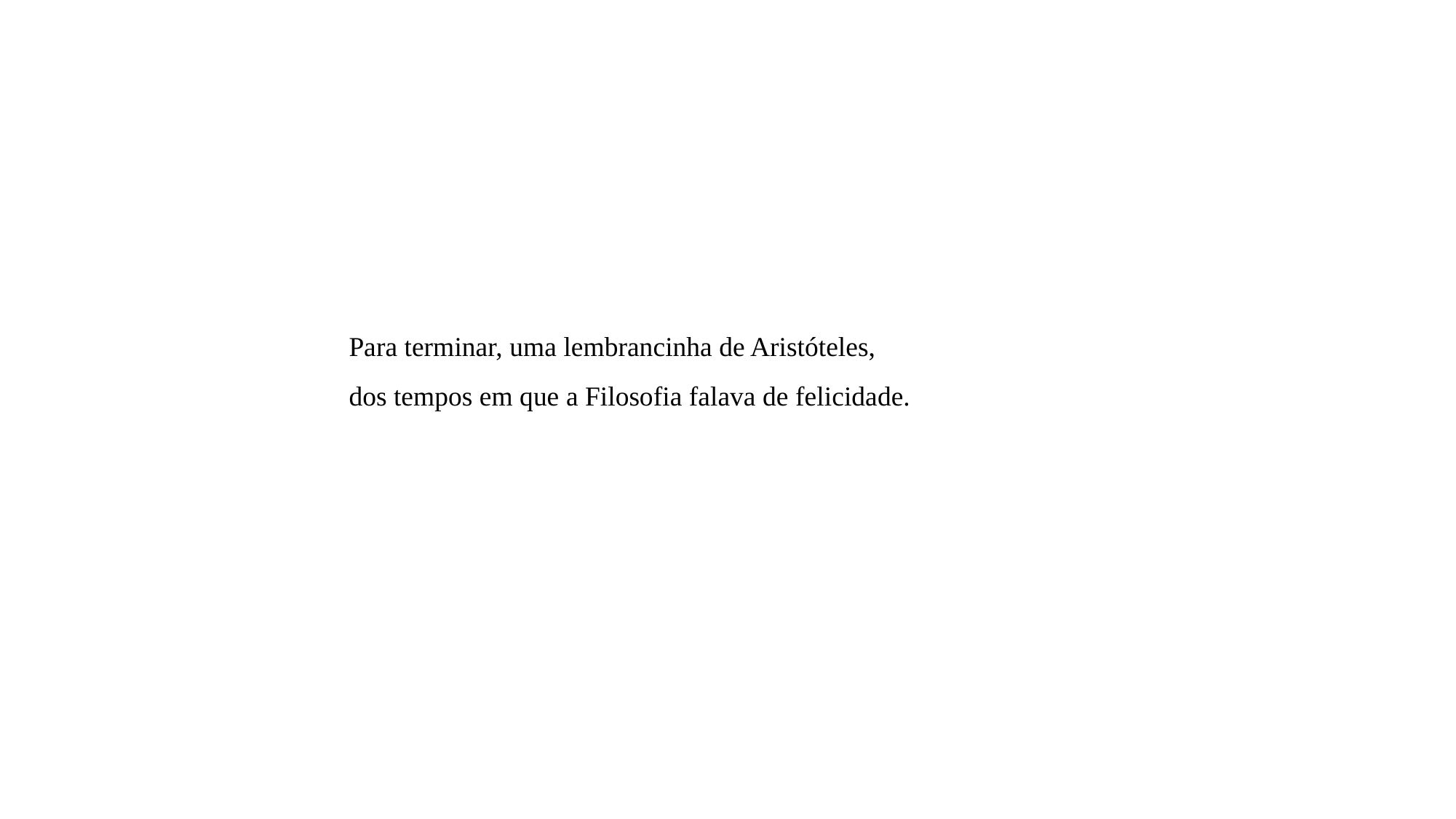

Para terminar, uma lembrancinha de Aristóteles,
dos tempos em que a Filosofia falava de felicidade.